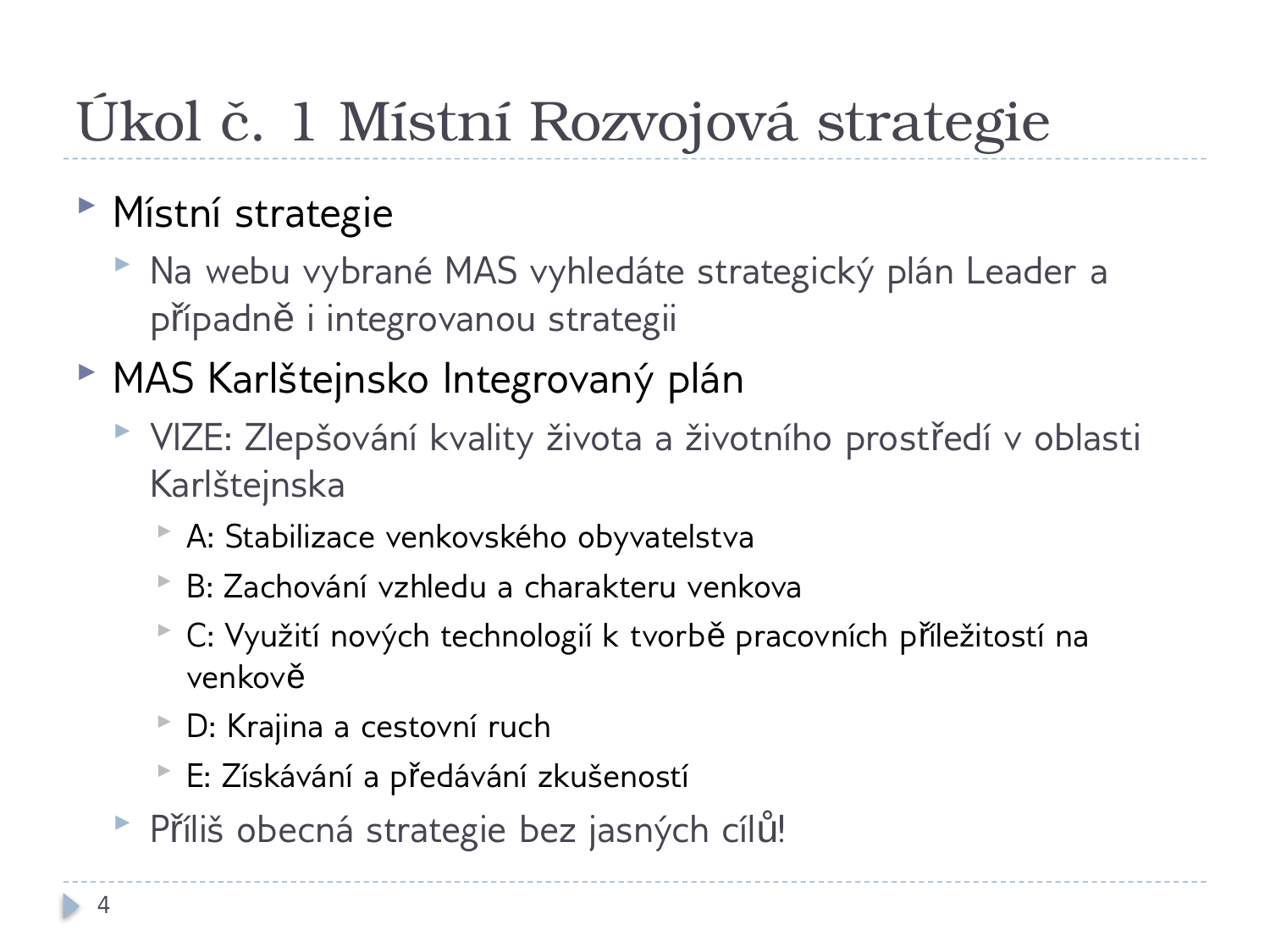

# Úkol č. 1 Místní Rozvojová strategie
Místní strategie
Na webu vybrané MAS vyhledáte strategický plán Leader a případně i integrovanou strategii
MAS Karlštejnsko Integrovaný plán
VIZE: Zlepšování kvality života a životního prostředí v oblasti Karlštejnska
A: Stabilizace venkovského obyvatelstva
B: Zachování vzhledu a charakteru venkova
C: Využití nových technologií k tvorbě pracovních příležitostí na venkově
D: Krajina a cestovní ruch
E: Získávání a předávání zkušeností
Příliš obecná strategie bez jasných cílů!

4